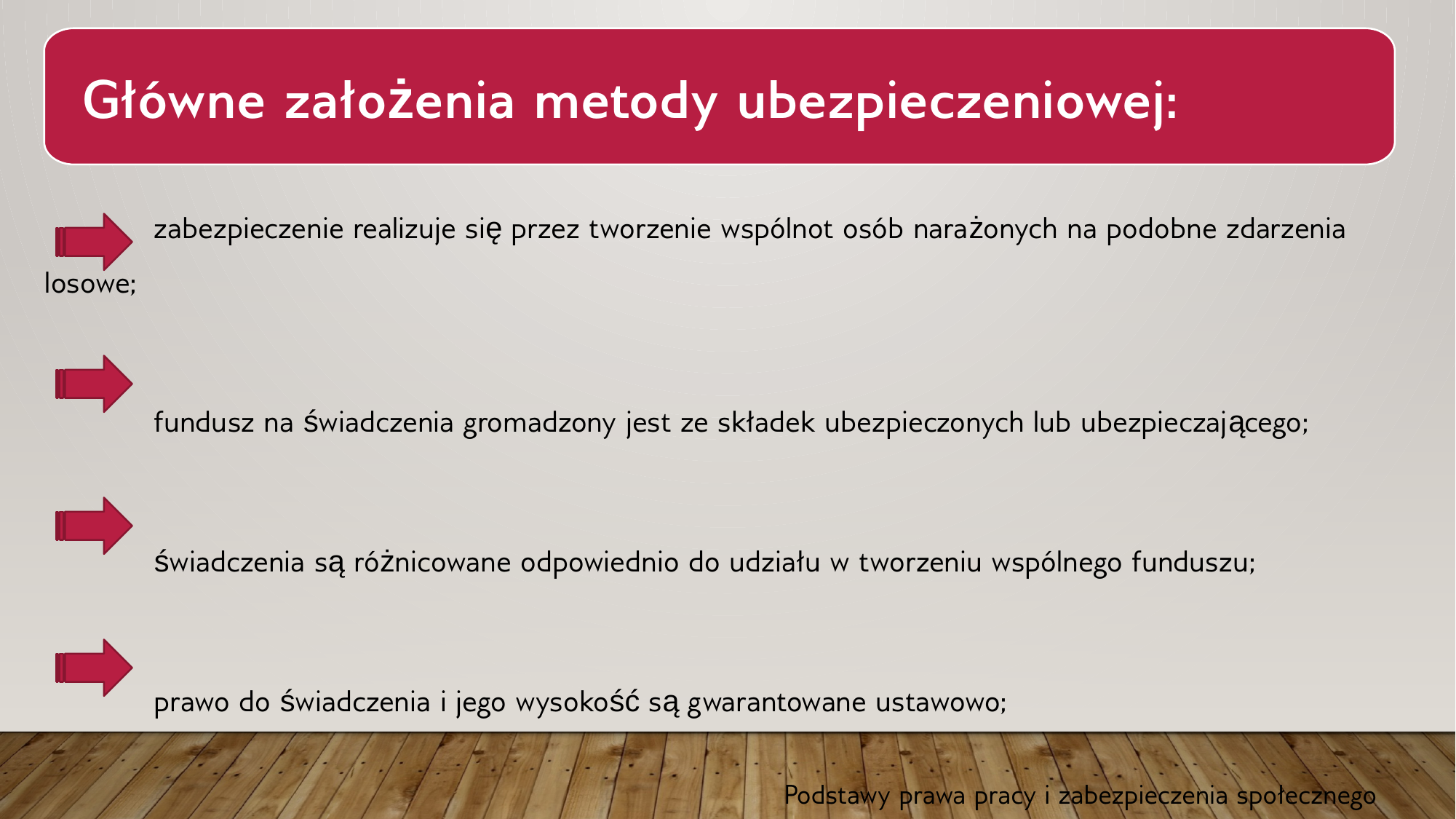

zabezpieczenie realizuje się przez tworzenie wspólnot osób narażonych na podobne zdarzenia losowe;

	fundusz na świadczenia gromadzony jest ze składek ubezpieczonych lub ubezpieczającego;

	świadczenia są różnicowane odpowiednio do udziału w tworzeniu wspólnego funduszu;

	prawo do świadczenia i jego wysokość są gwarantowane ustawowo;
Główne założenia metody ubezpieczeniowej:

Podstawy prawa pracy i zabezpieczenia społecznego